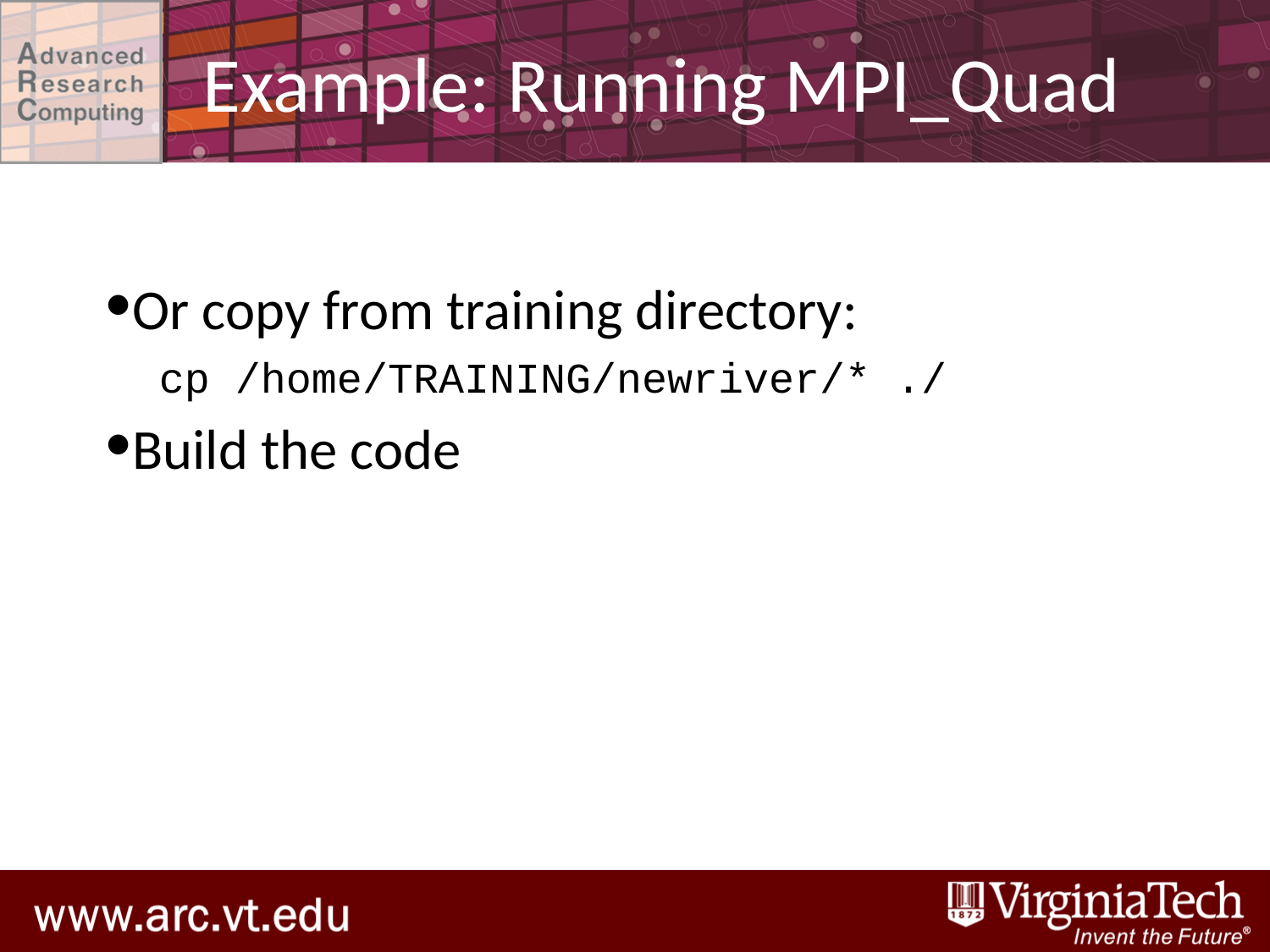

# Example: Running MPI_Quad

Or copy from training directory:
cp /home/TRAINING/newriver/* ./
Build the code